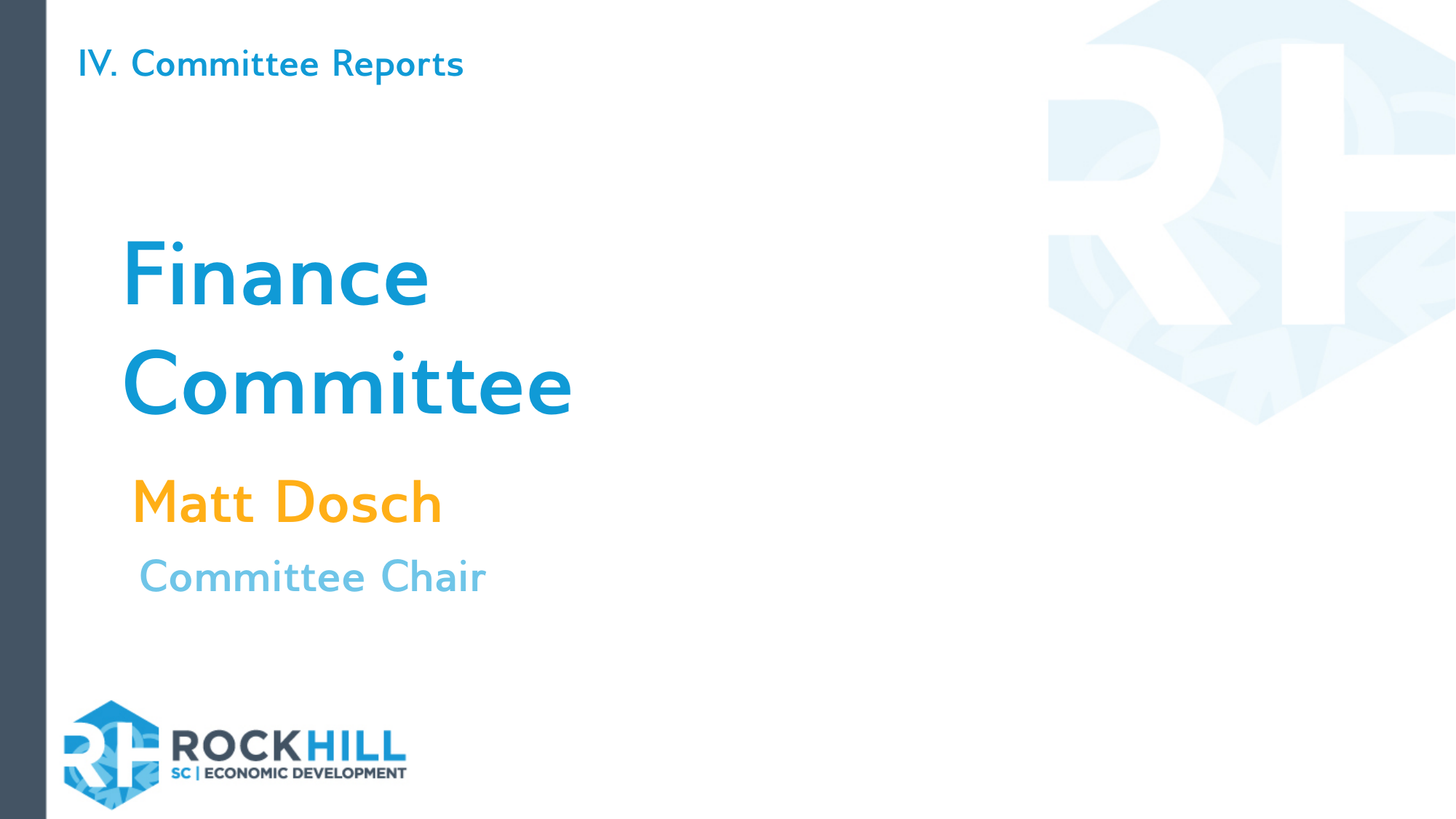

IV. Committee Reports
Finance
Committee
Matt Dosch
Committee Chair